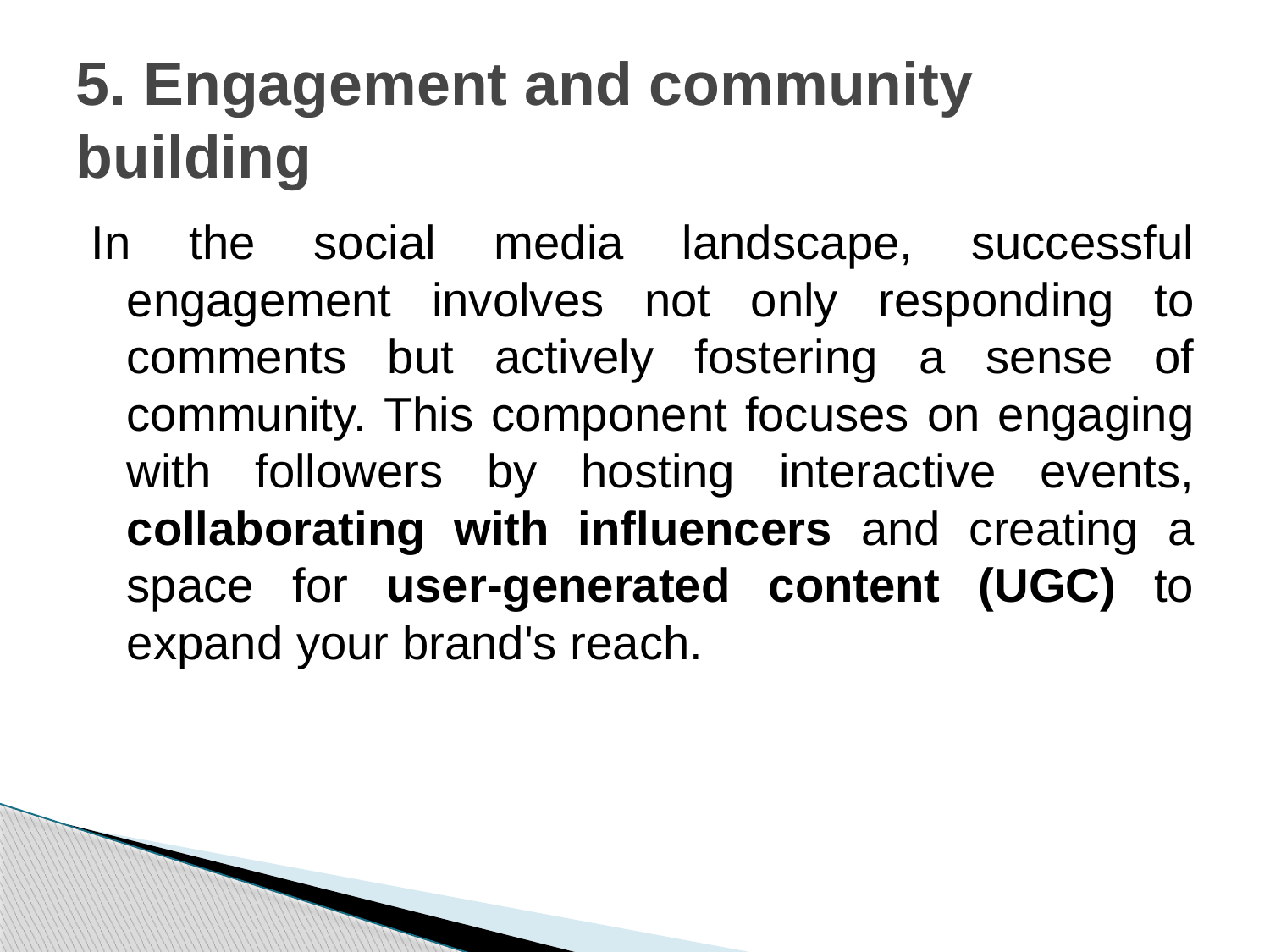

# 5. Engagement and community building
In the social media landscape, successful engagement involves not only responding to comments but actively fostering a sense of community. This component focuses on engaging with followers by hosting interactive events, collaborating with influencers and creating a space for user-generated content (UGC) to expand your brand's reach.